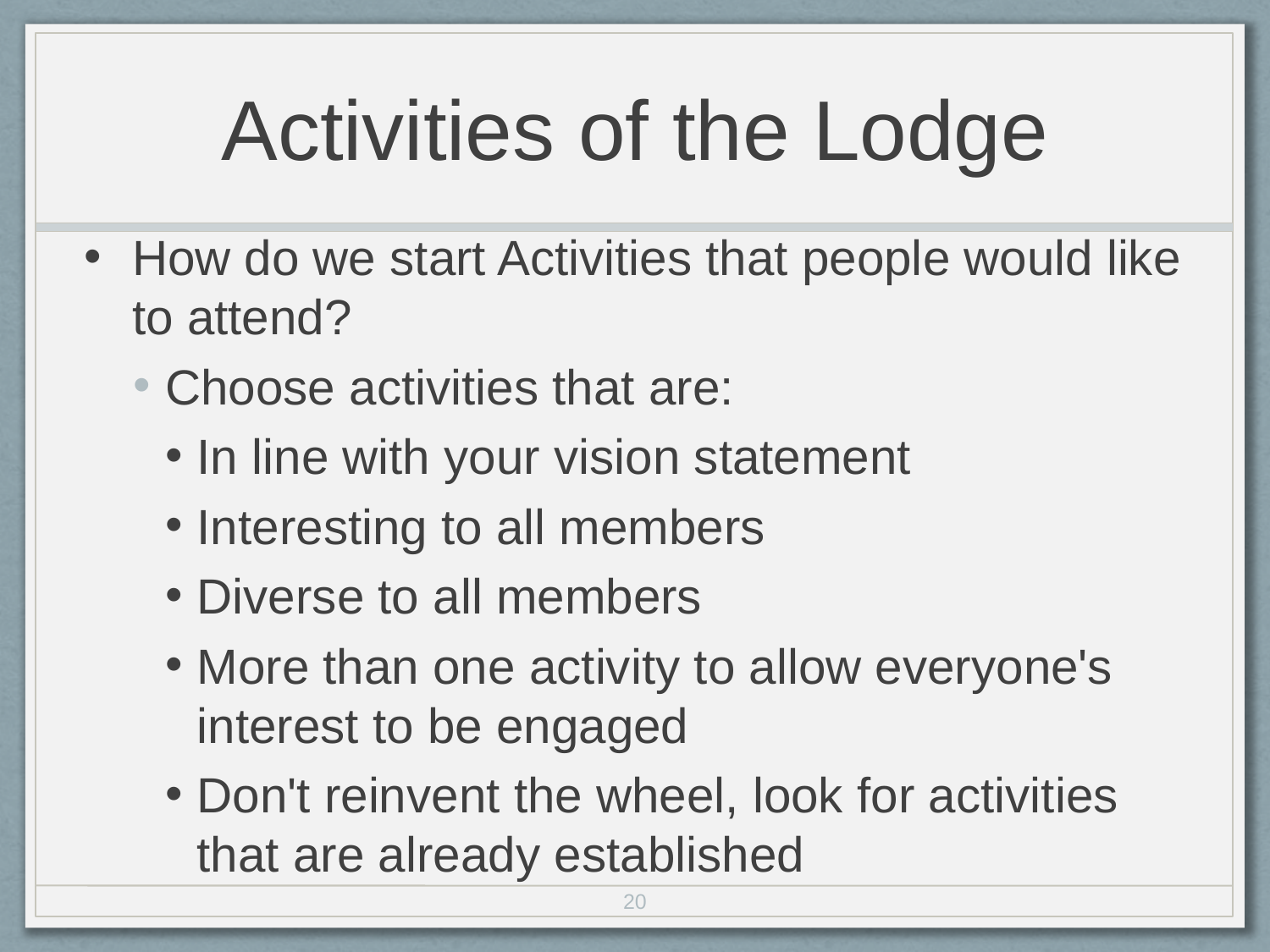

# Activities of the Lodge
How do we start Activities that people would like to attend?
Choose activities that are:
In line with your vision statement
Interesting to all members
Diverse to all members
More than one activity to allow everyone's interest to be engaged
Don't reinvent the wheel, look for activities that are already established
20